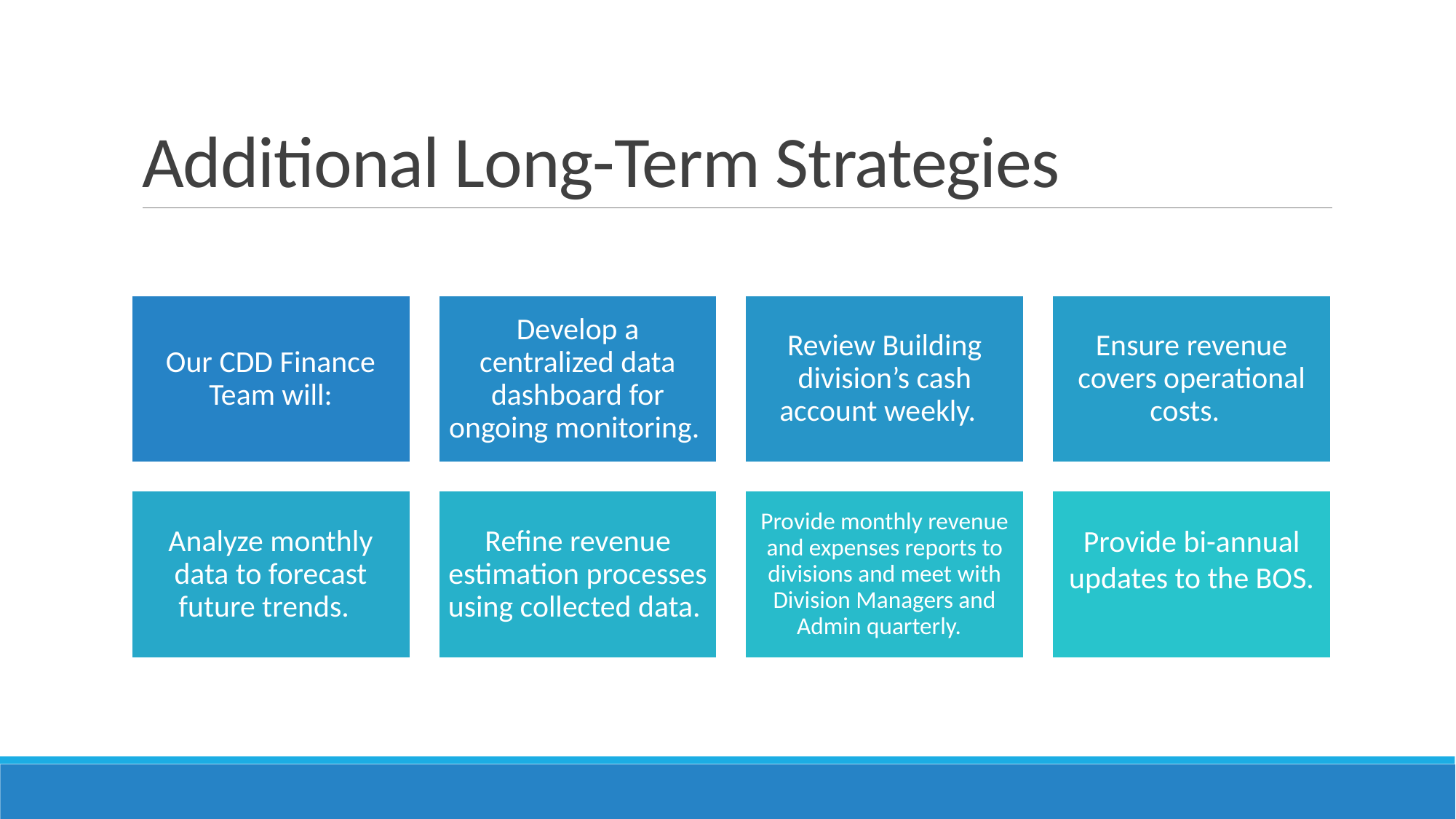

# Additional Long-Term Strategies
Our CDD Finance Team will:
Develop a centralized data dashboard for ongoing monitoring.
Review Building division’s cash account weekly.
Ensure revenue covers operational costs.
Analyze monthly data to forecast future trends.
Refine revenue estimation processes using collected data.
Provide monthly revenue and expenses reports to divisions and meet with Division Managers and Admin quarterly.
Provide bi-annual updates to the BOS.